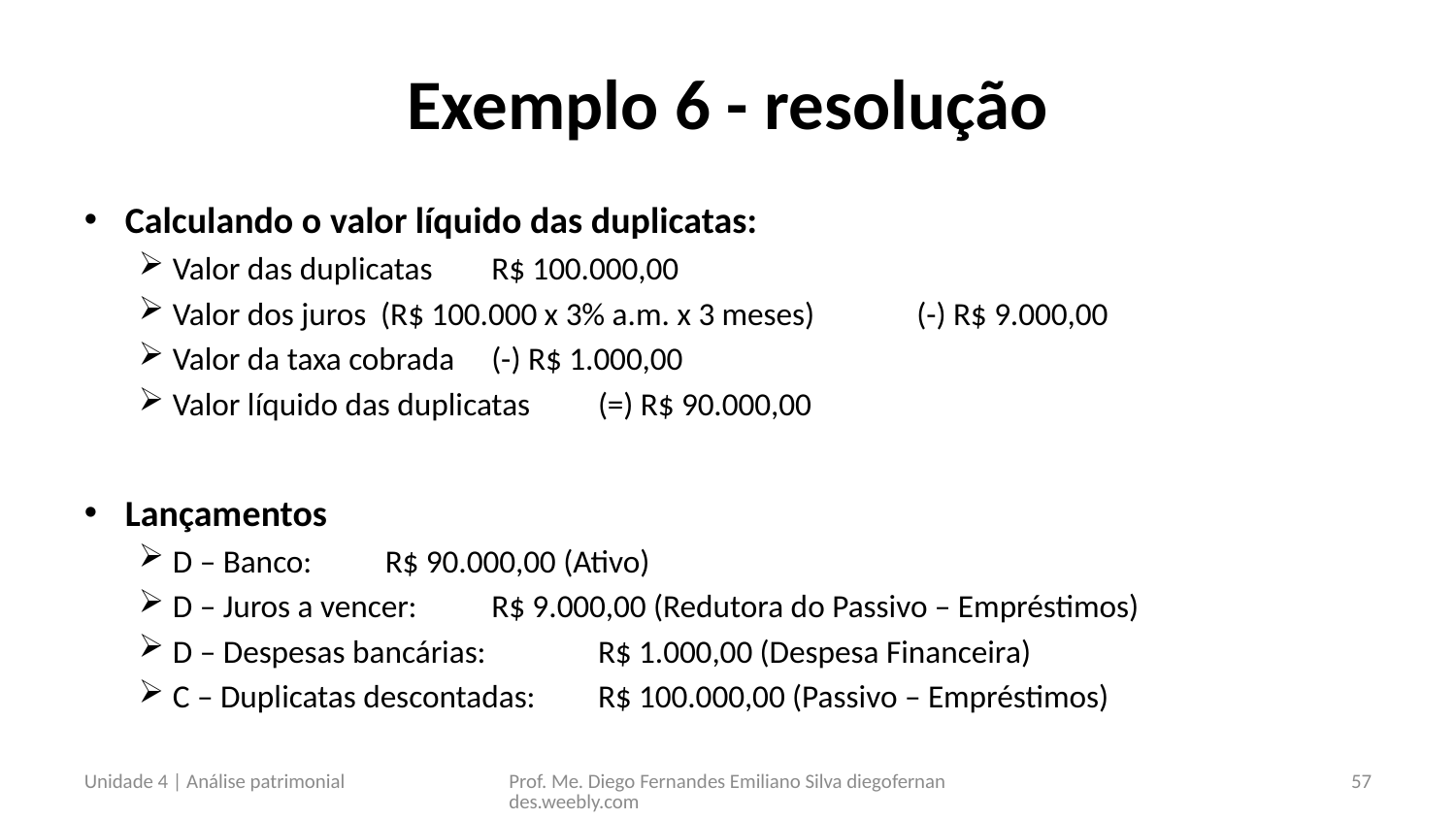

# Exemplo 6 - resolução
Calculando o valor líquido das duplicatas:
Valor das duplicatas					R$ 100.000,00
Valor dos juros  (R$ 100.000 x 3% a.m. x 3 meses)		(-) R$ 9.000,00
Valor da taxa cobrada					(-) R$ 1.000,00
Valor líquido das duplicatas				(=) R$ 90.000,00

Lançamentos
D – Banco: 			R$ 90.000,00 (Ativo)
D – Juros a vencer: 		R$ 9.000,00 (Redutora do Passivo – Empréstimos)
D – Despesas bancárias: 		R$ 1.000,00 (Despesa Financeira)
C – Duplicatas descontadas: 	R$ 100.000,00 (Passivo – Empréstimos)
Unidade 4 | Análise patrimonial
Prof. Me. Diego Fernandes Emiliano Silva diegofernandes.weebly.com
57